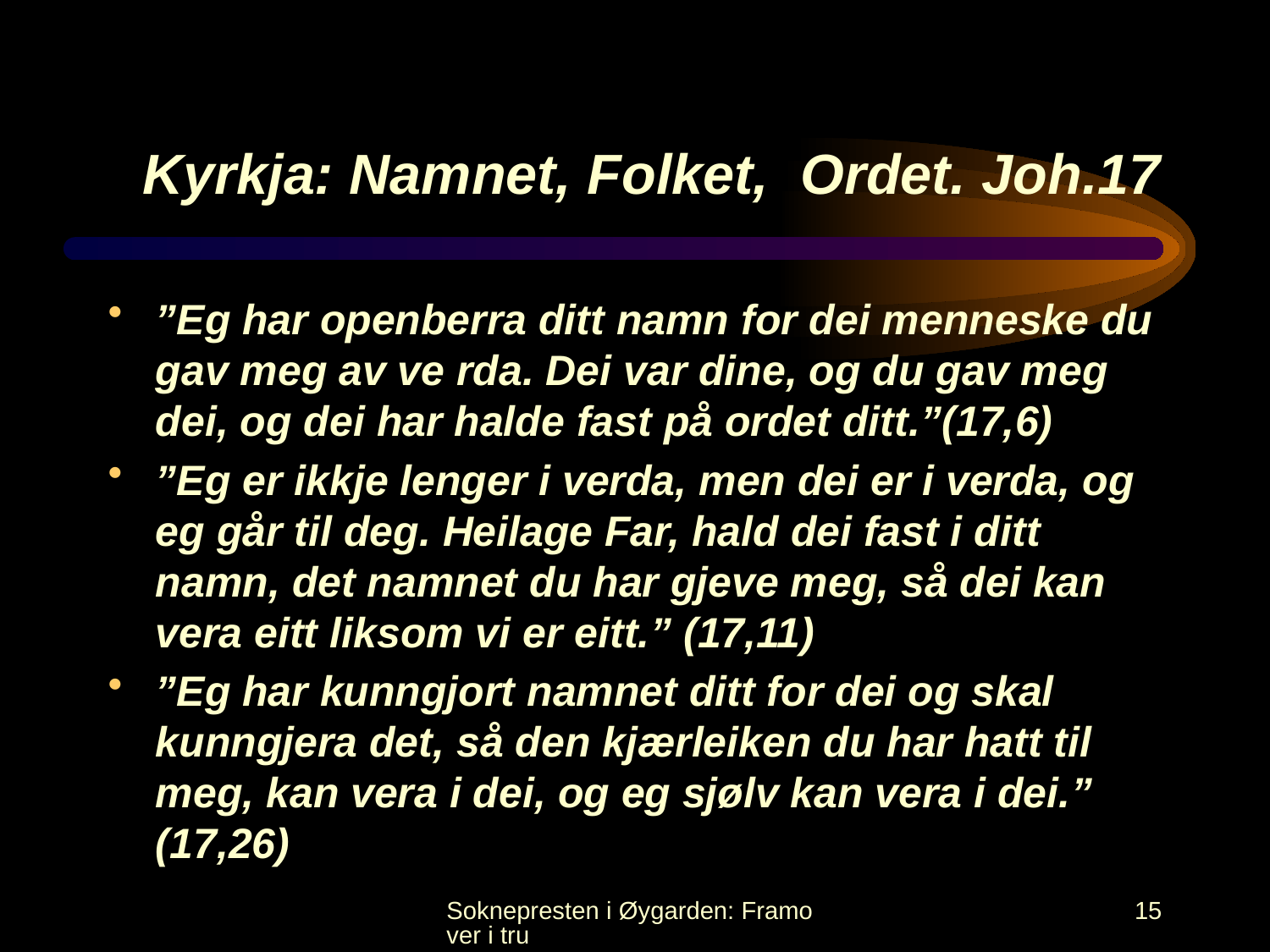

# Kyrkja: Namnet, Folket,  Ordet. Joh.17
”Eg har openberra ditt namn for dei menneske du gav meg av ve rda. Dei var dine, og du gav meg dei, og dei har halde fast på ordet ditt.”(17,6)
”Eg er ikkje lenger i verda, men dei er i verda, og eg går til deg. Heilage Far, hald dei fast i ditt namn, det namnet du har gjeve meg, så dei kan vera eitt liksom vi er eitt.” (17,11)
”Eg har kunngjort namnet ditt for dei og skal kunngjera det, så den kjærleiken du har hatt til meg, kan vera i dei, og eg sjølv kan vera i dei.” (17,26)
Soknepresten i Øygarden: Framover i tru
15